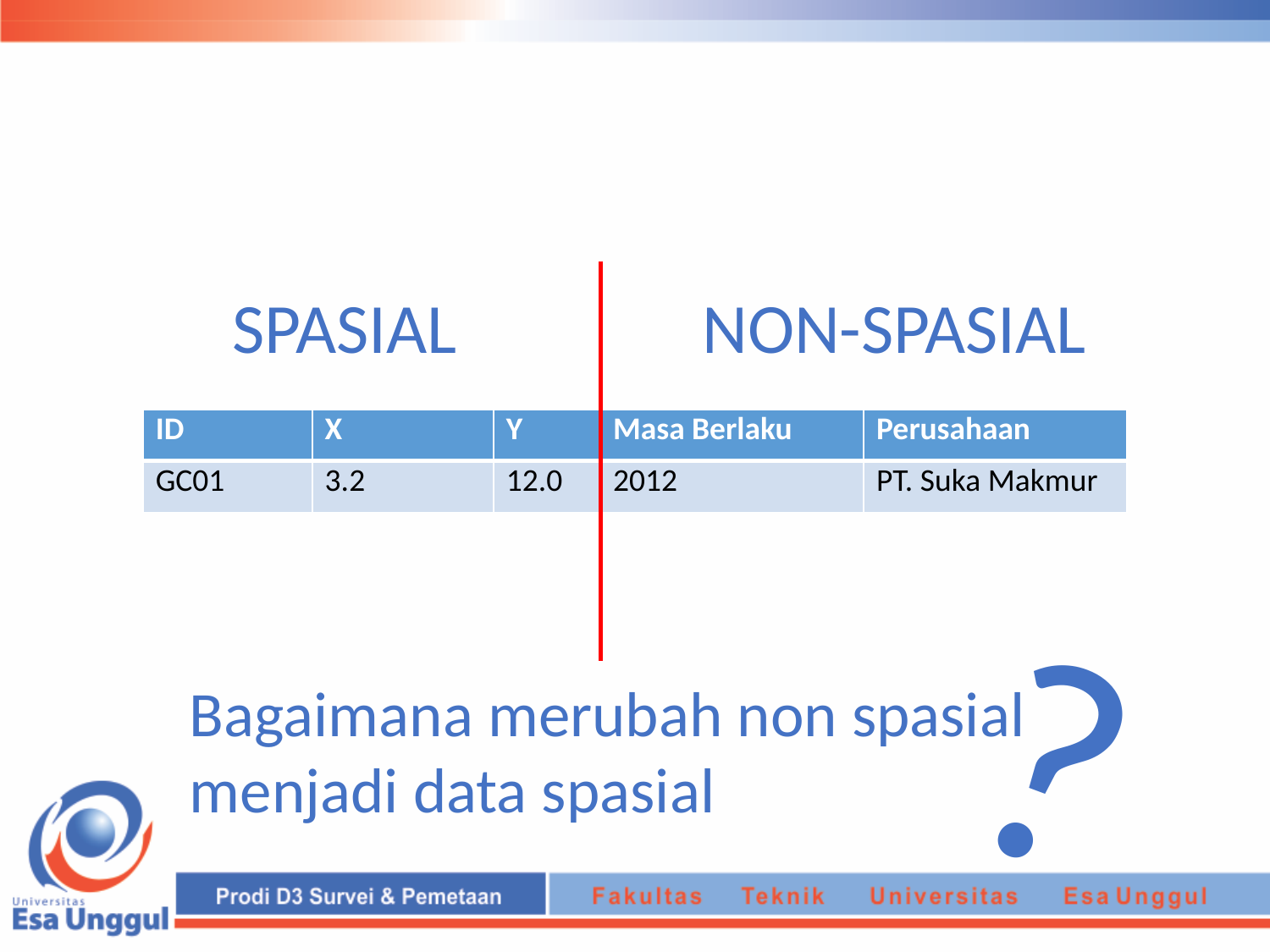

#
SPASIAL
NON-SPASIAL
| ID | X | Y | Masa Berlaku | Perusahaan |
| --- | --- | --- | --- | --- |
| GC01 | 3.2 | 12.0 | 2012 | PT. Suka Makmur |
?
Bagaimana merubah non spasial menjadi data spasial